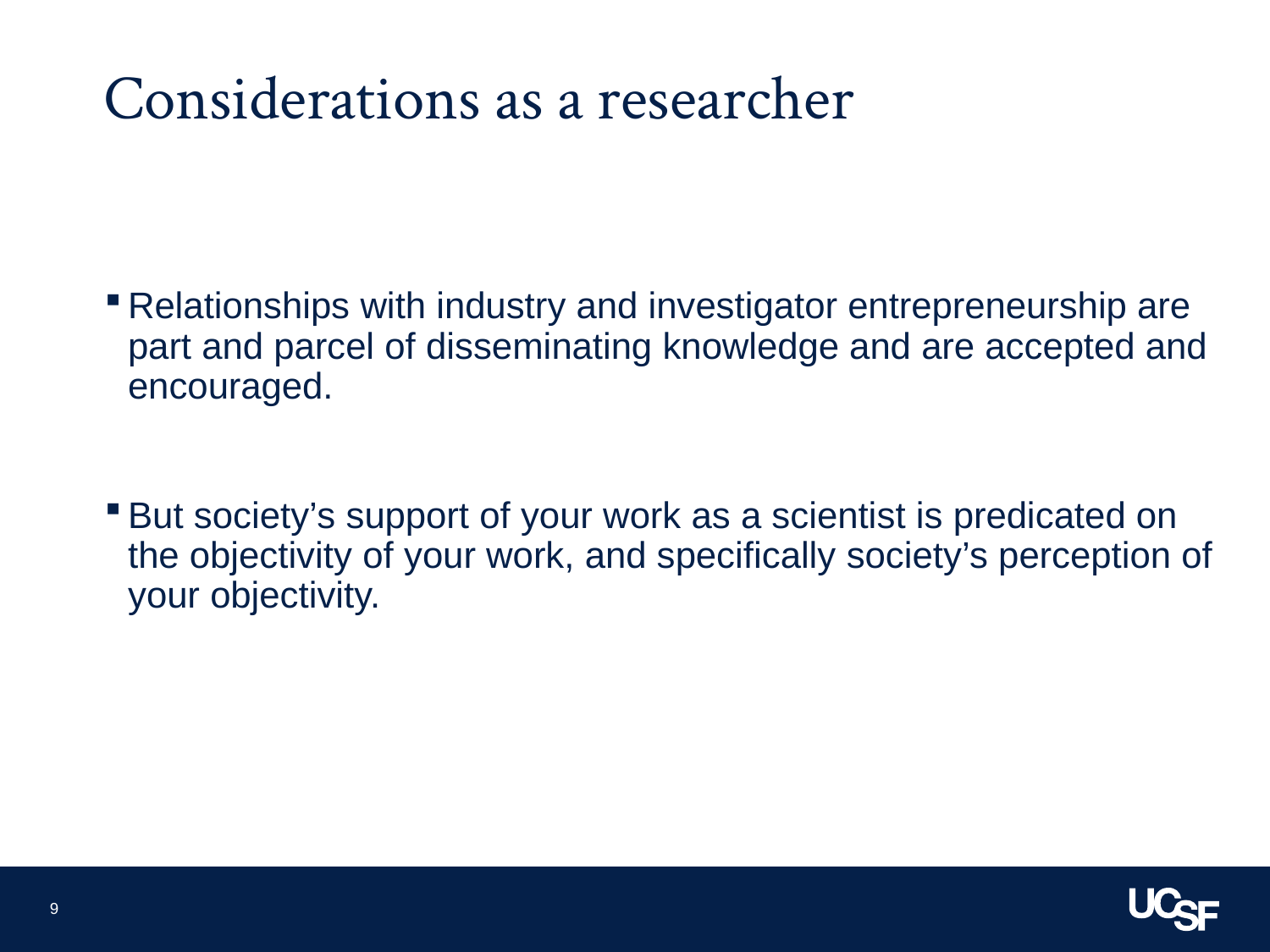

# Considerations as a researcher
Relationships with industry and investigator entrepreneurship are part and parcel of disseminating knowledge and are accepted and encouraged.

But society’s support of your work as a scientist is predicated on the objectivity of your work, and specifically society’s perception of your objectivity.

9